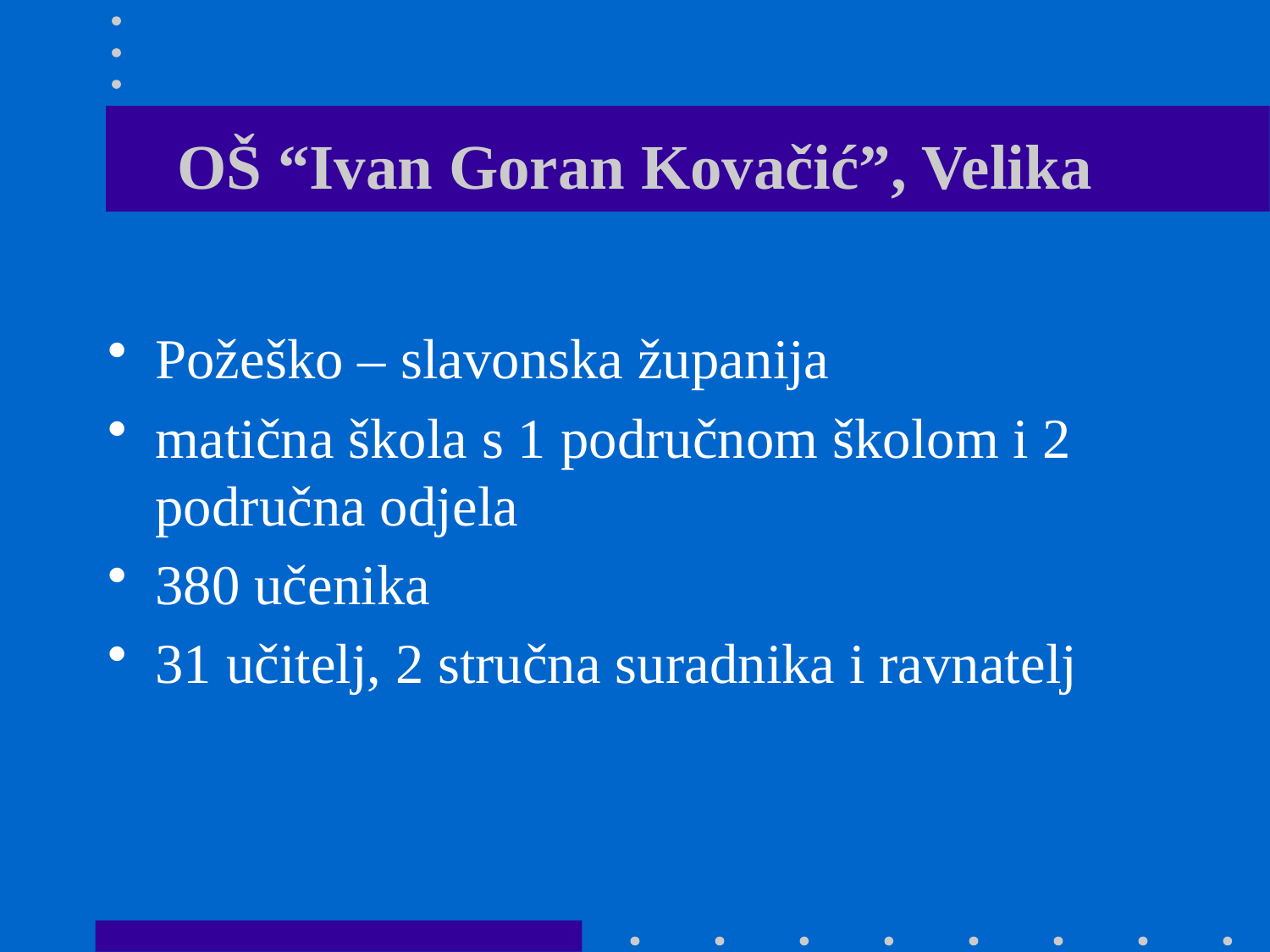

# OŠ “Ivan Goran Kovačić”, Velika
Požeško – slavonska županija
matična škola s 1 područnom školom i 2 područna odjela
380 učenika
31 učitelj, 2 stručna suradnika i ravnatelj